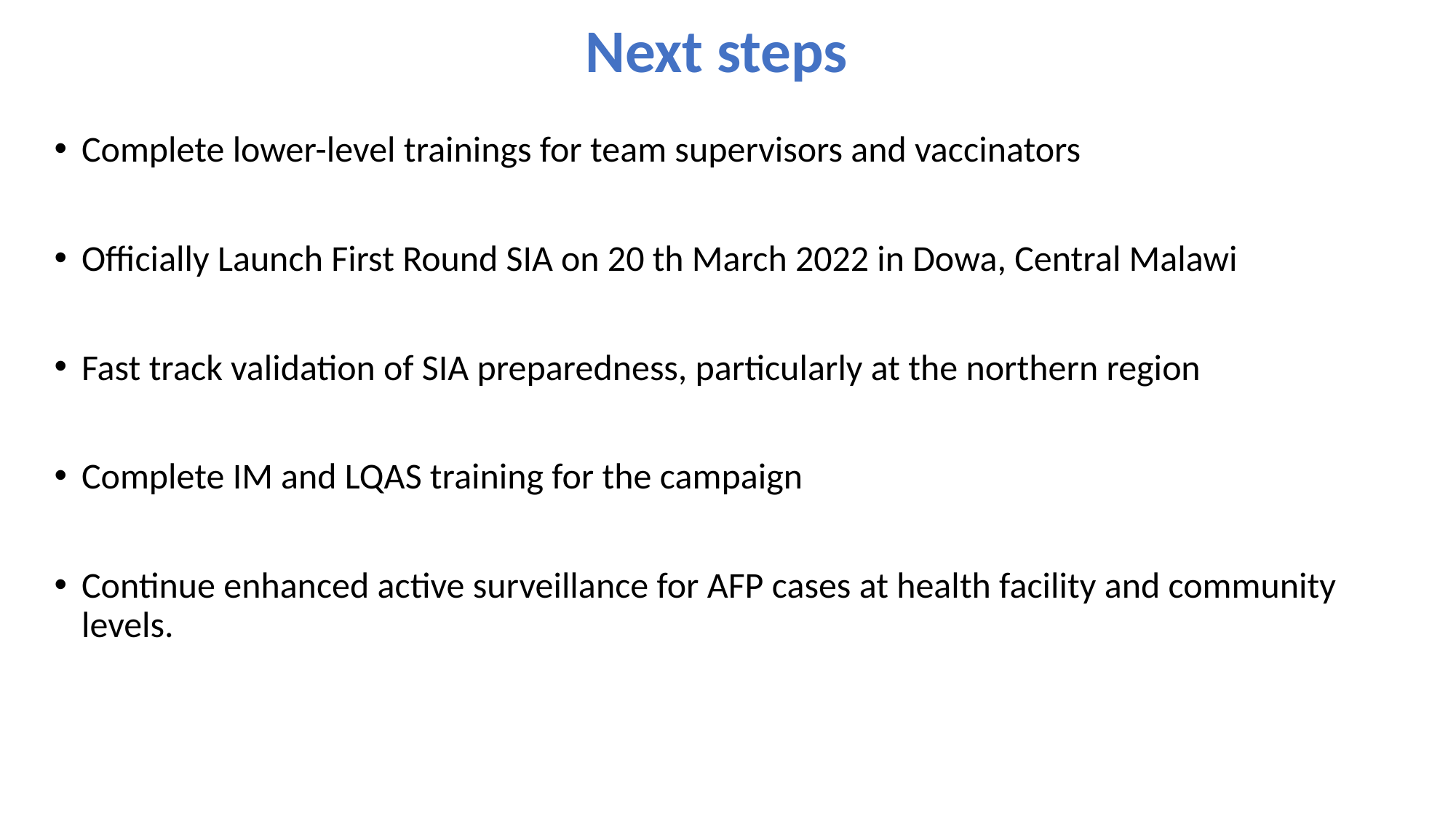

# Next steps
Complete lower-level trainings for team supervisors and vaccinators

Officially Launch First Round SIA on 20 th March 2022 in Dowa, Central Malawi

Fast track validation of SIA preparedness, particularly at the northern region

Complete IM and LQAS training for the campaign

Continue enhanced active surveillance for AFP cases at health facility and community levels.